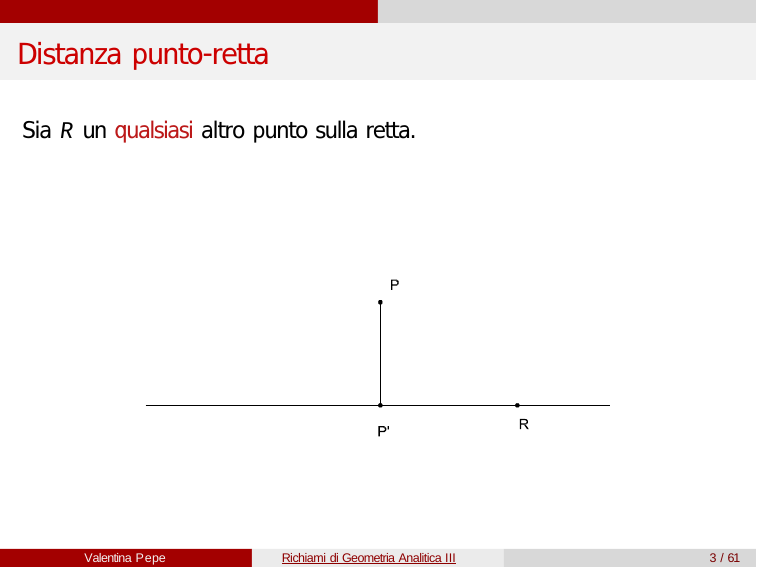

# Distanza punto-retta
Sia R un qualsiasi altro punto sulla retta.

Valentina Pepe
Richiami di Geometria Analitica III
3 / 61